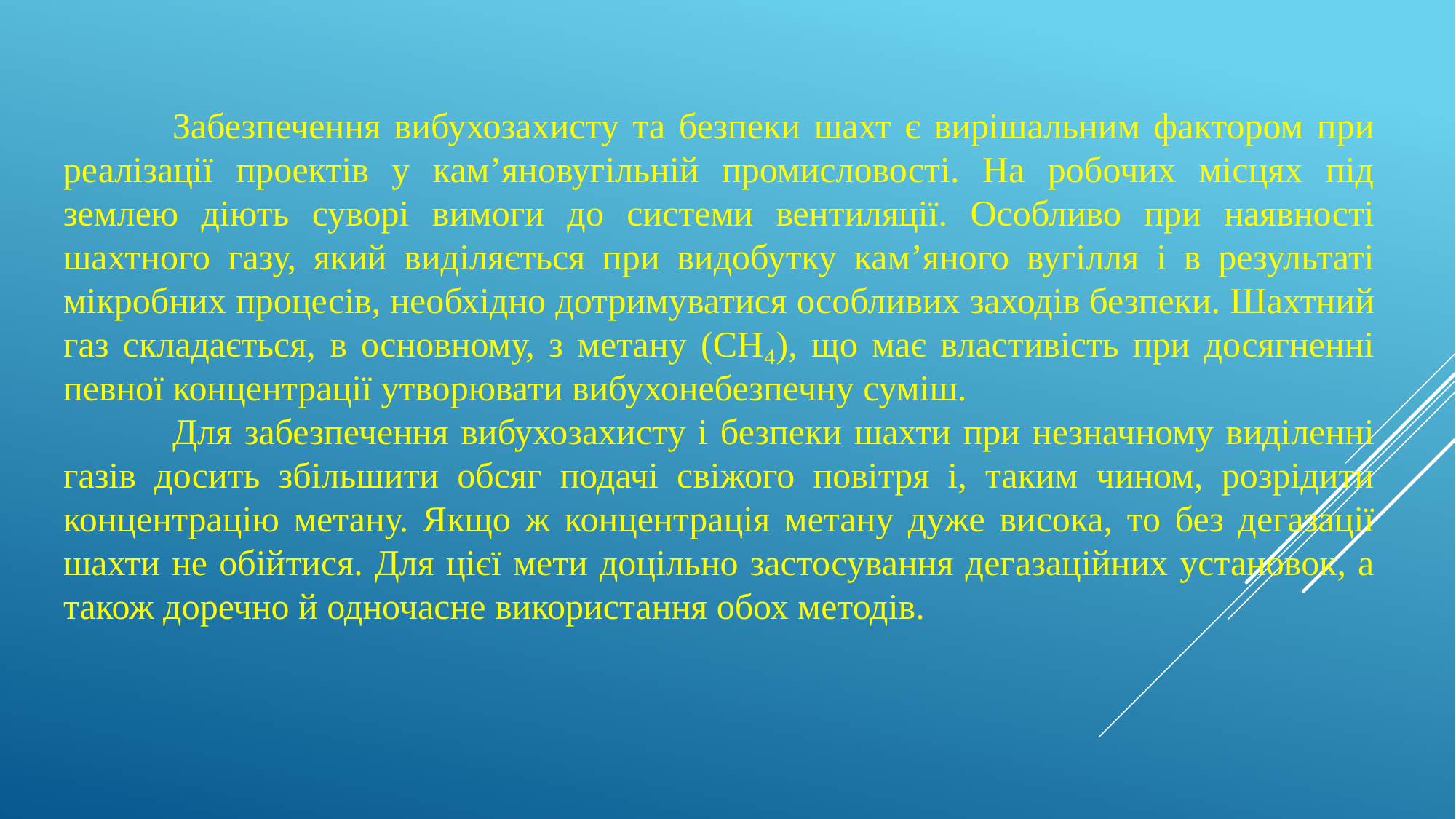

Забезпечення вибухозахисту та безпеки шахт є вирішальним фактором при реалізації проектів у кам’яновугільній промисловості. На робочих місцях під землею діють суворі вимоги до системи вентиляції. Особливо при наявності шахтного газу, який виділяється при видобутку кам’яного вугілля і в результаті мікробних процесів, необхідно дотримуватися особливих заходів безпеки. Шахтний газ складається, в основному, з метану (CH₄), що має властивість при досягненні певної концентрації утворювати вибухонебезпечну суміш.
	Для забезпечення вибухозахисту і безпеки шахти при незначному виділенні газів досить збільшити обсяг подачі свіжого повітря і, таким чином, розрідити концентрацію метану. Якщо ж концентрація метану дуже висока, то без дегазації шахти не обійтися. Для цієї мети доцільно застосування дегазаційних установок, а також доречно й одночасне використання обох методів.